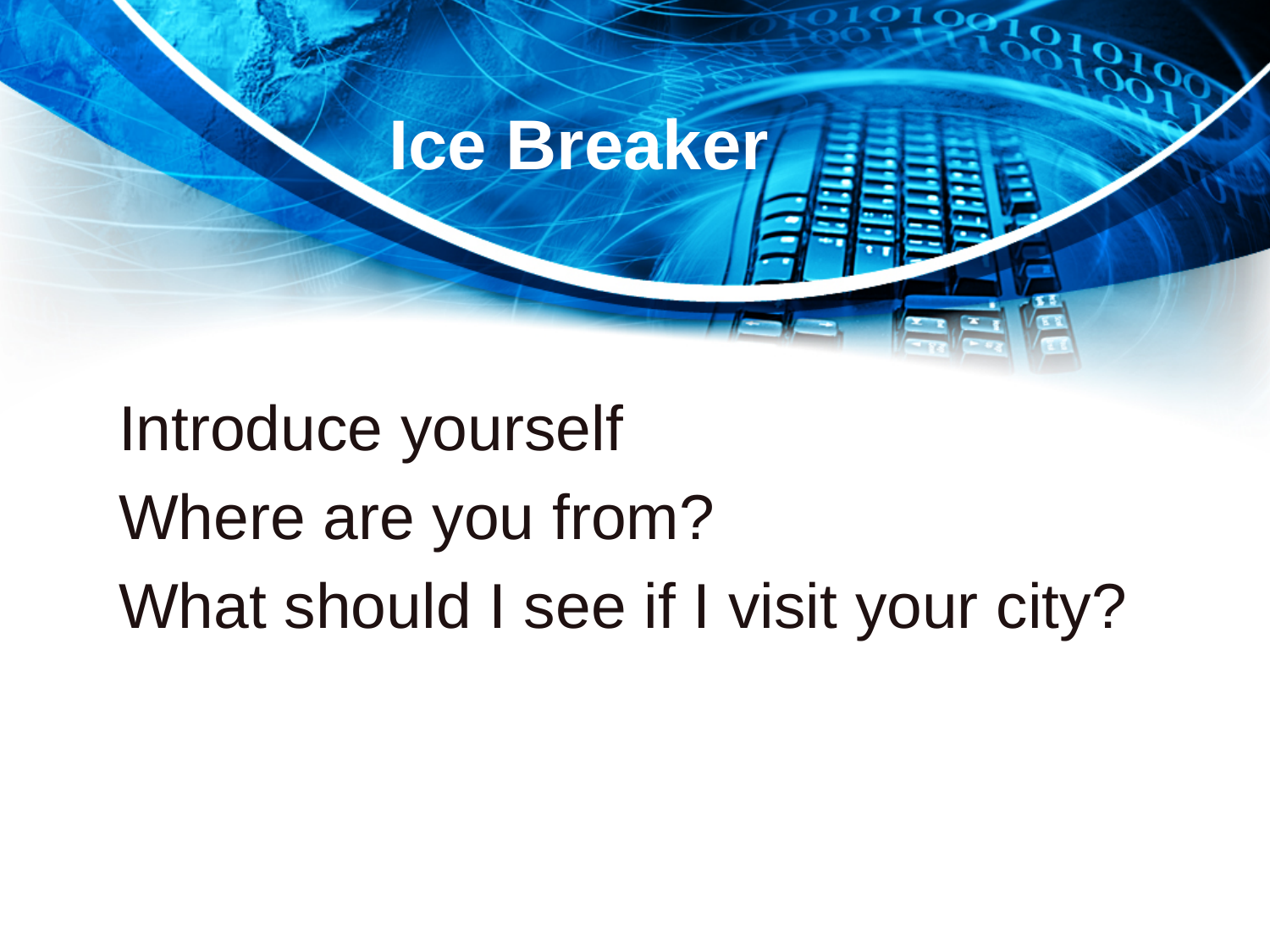

# Ice Breaker
Introduce yourself
Where are you from?
What should I see if I visit your city?